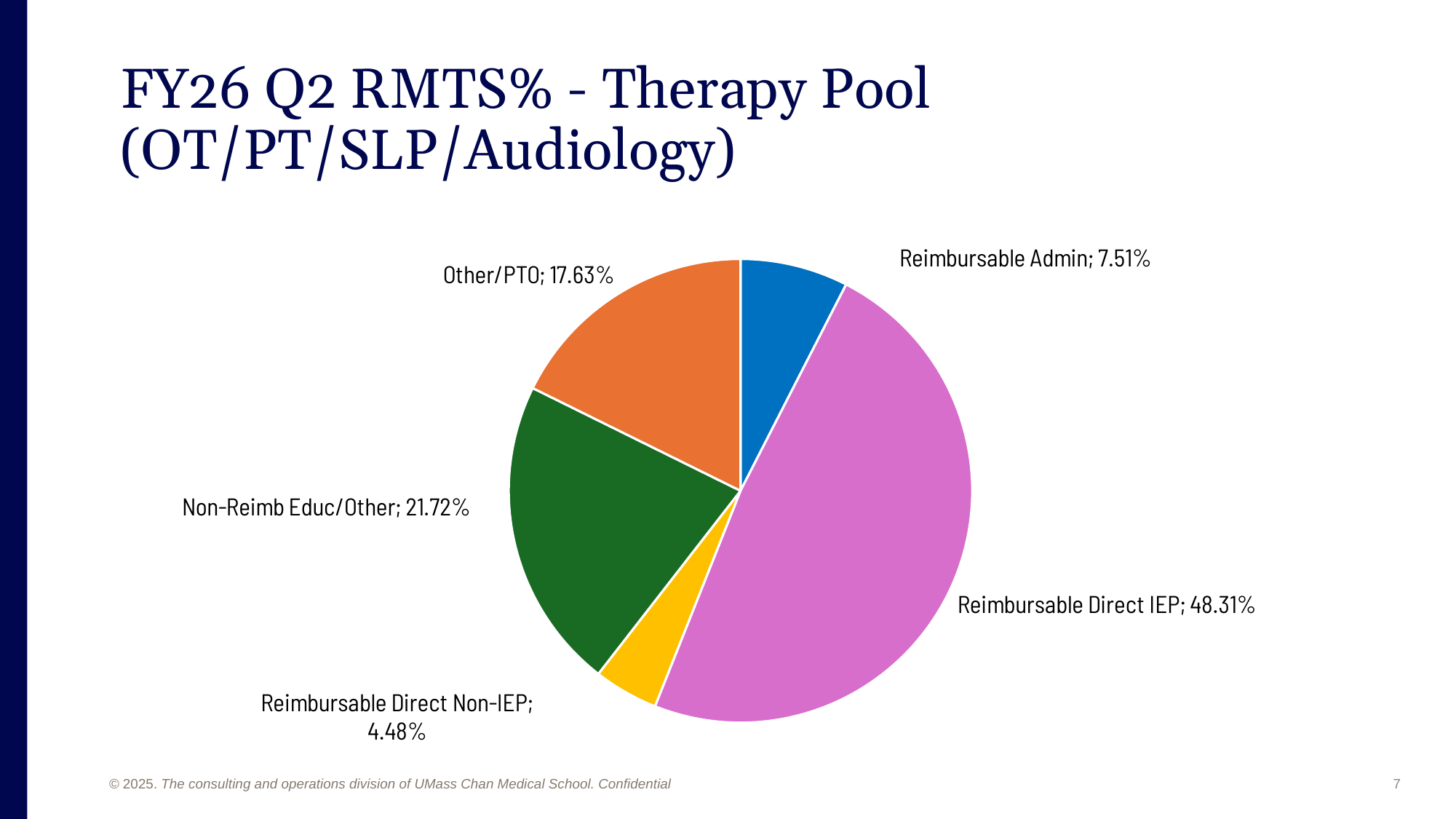

FY26 Q2 RMTS% - Therapy Pool (OT/PT/SLP/Audiology)

### Chart

| Category |  |
|---|---|
| Reimbursable Admin | 0.07512650836901517 |
| Reimbursable Direct IEP | 0.4830673413779681 |
| Reimbursable Direct Non-IEP | 0.04476449980537174 |
| Non-Reimb Educ/Other | 0.21720513818606463 |
| Other/PTO | 0.17633320358115998 |
7